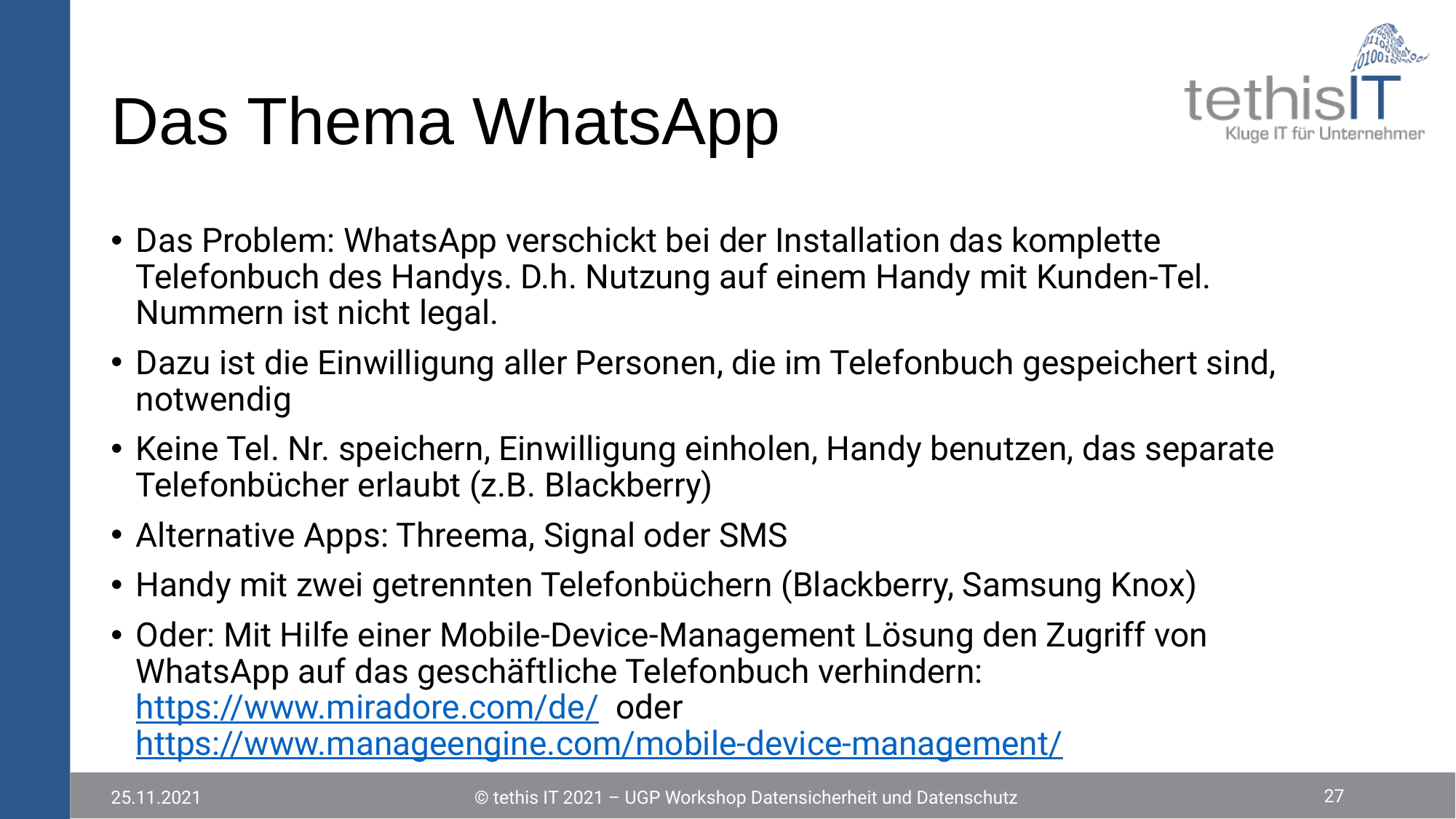

# Das Thema WhatsApp
Das Problem: WhatsApp verschickt bei der Installation das komplette Telefonbuch des Handys. D.h. Nutzung auf einem Handy mit Kunden-Tel. Nummern ist nicht legal.
Dazu ist die Einwilligung aller Personen, die im Telefonbuch gespeichert sind, notwendig
Keine Tel. Nr. speichern, Einwilligung einholen, Handy benutzen, das separate Telefonbücher erlaubt (z.B. Blackberry)
Alternative Apps: Threema, Signal oder SMS
Handy mit zwei getrennten Telefonbüchern (Blackberry, Samsung Knox)
Oder: Mit Hilfe einer Mobile-Device-Management Lösung den Zugriff von WhatsApp auf das geschäftliche Telefonbuch verhindern:
https://www.miradore.com/de/  oder  https://www.manageengine.com/mobile-device-management/
27
© tethis IT 2021 – UGP Workshop Datensicherheit und Datenschutz
25.11.2021